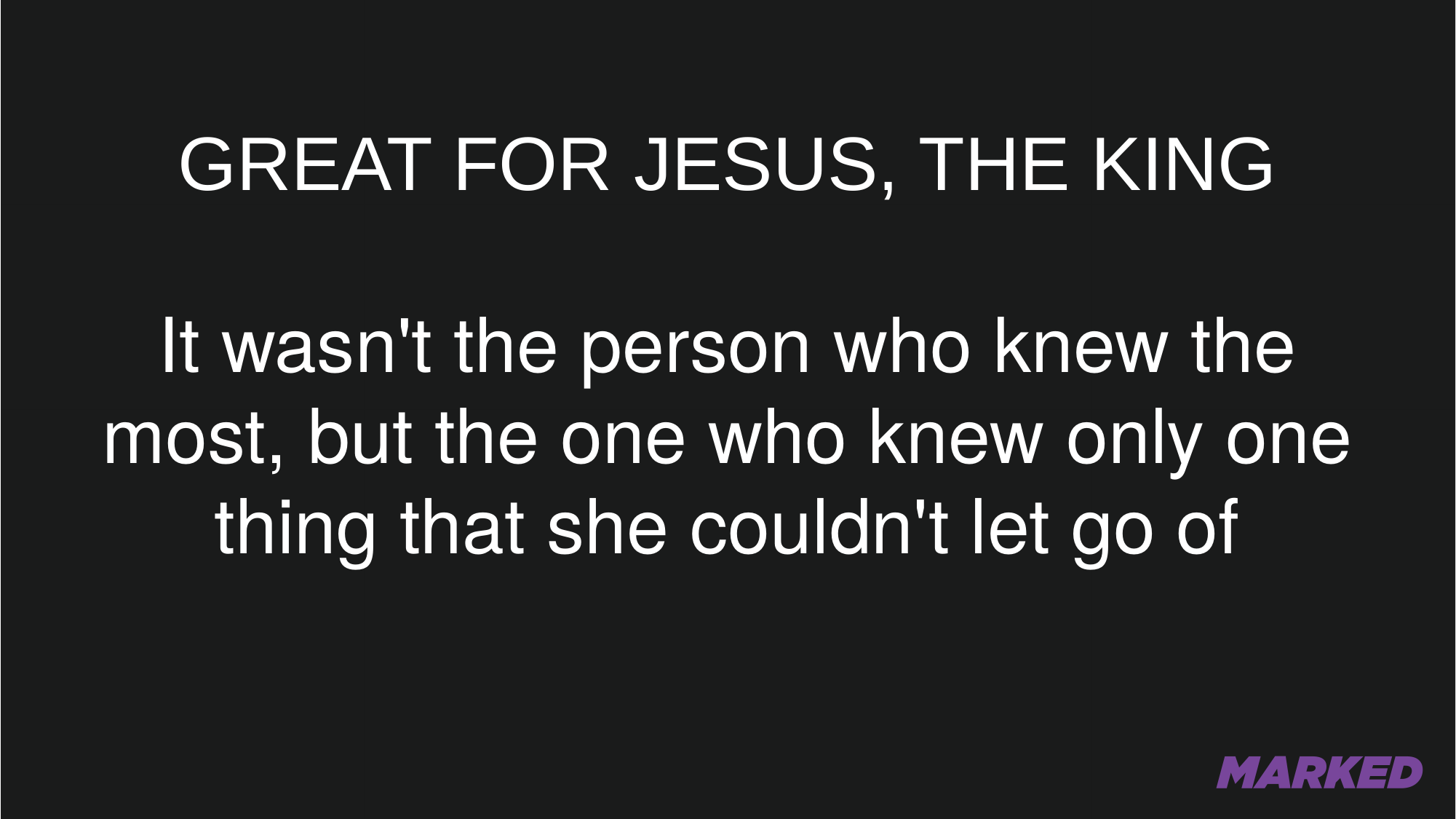

GREAT FOR JESUS, THE KING

It wasn't the person who knew the most, but the one who knew only one thing that she couldn't let go of